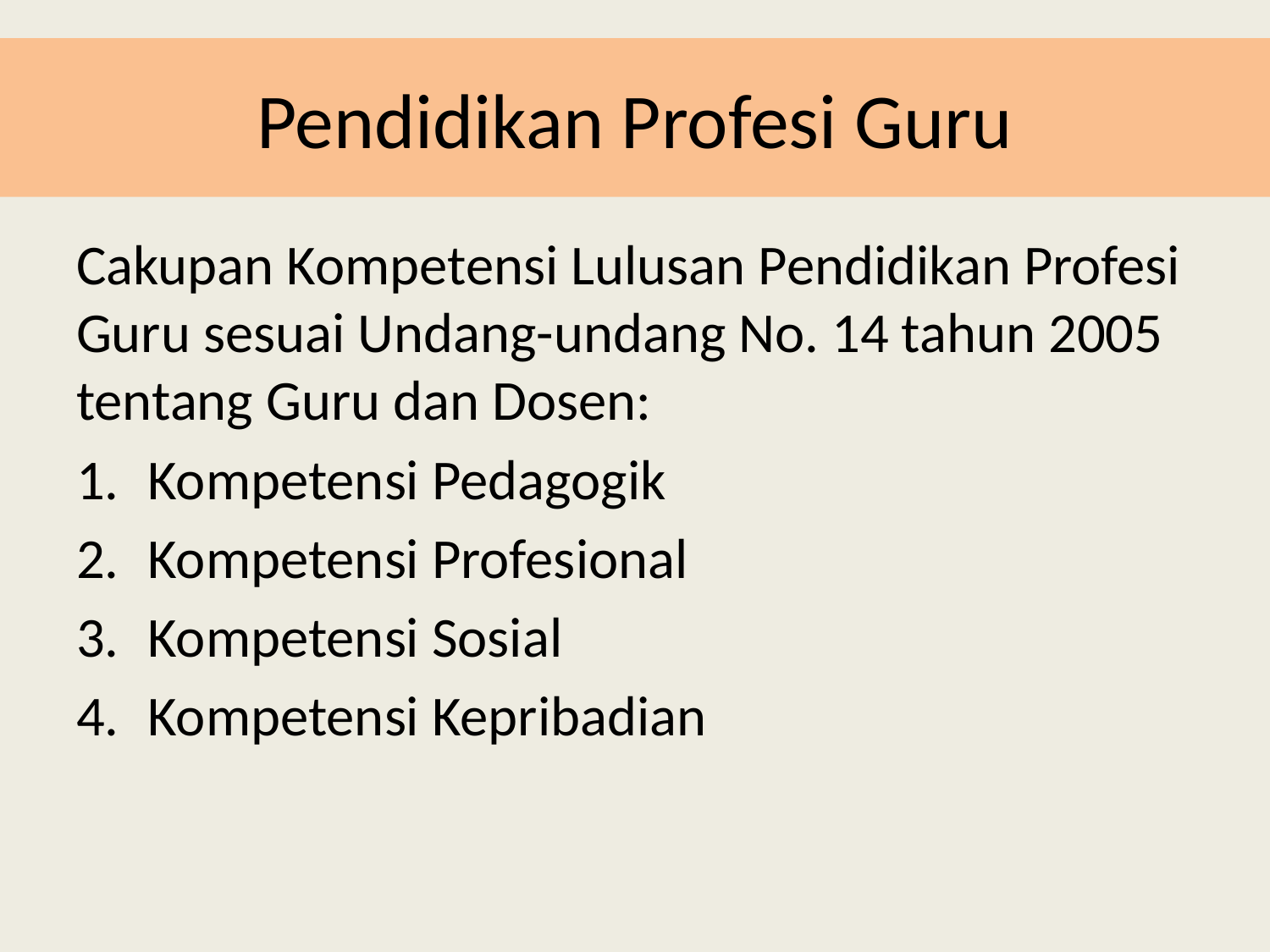

# Pendidikan Profesi Guru
Cakupan Kompetensi Lulusan Pendidikan Profesi Guru sesuai Undang-undang No. 14 tahun 2005 tentang Guru dan Dosen:
Kompetensi Pedagogik
Kompetensi Profesional
Kompetensi Sosial
Kompetensi Kepribadian